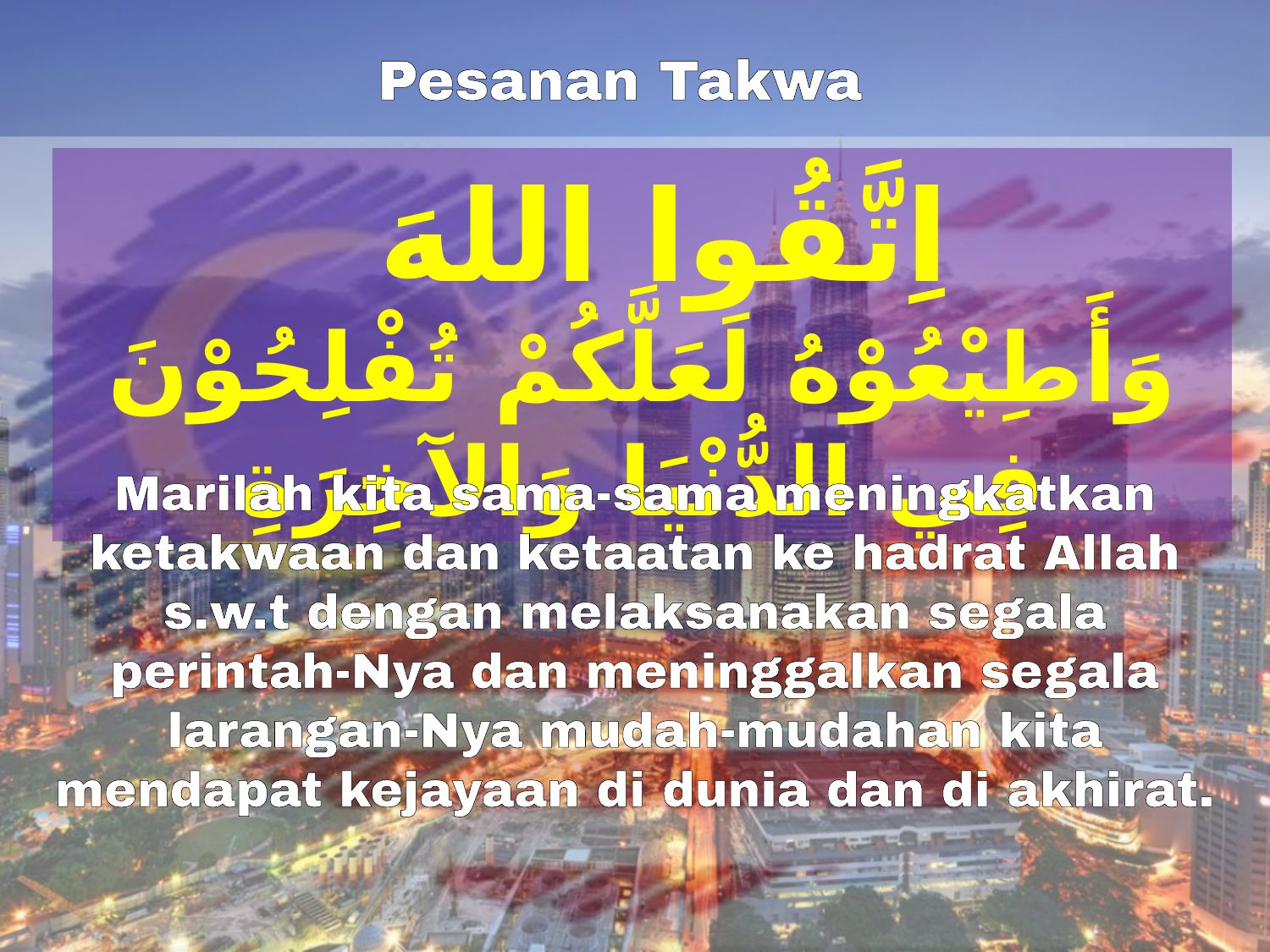

Pesanan Takwa
اِتَّقُوا اللهَ
وَأَطِيْعُوْهُ لَعَلَّكُمْ تُفْلِحُوْنَ فِي الدُّنْيَا وَالآخِرَةِ
Marilah kita sama-sama meningkatkan ketakwaan dan ketaatan ke hadrat Allah s.w.t dengan melaksanakan segala perintah-Nya dan meninggalkan segala larangan-Nya mudah-mudahan kita mendapat kejayaan di dunia dan di akhirat.